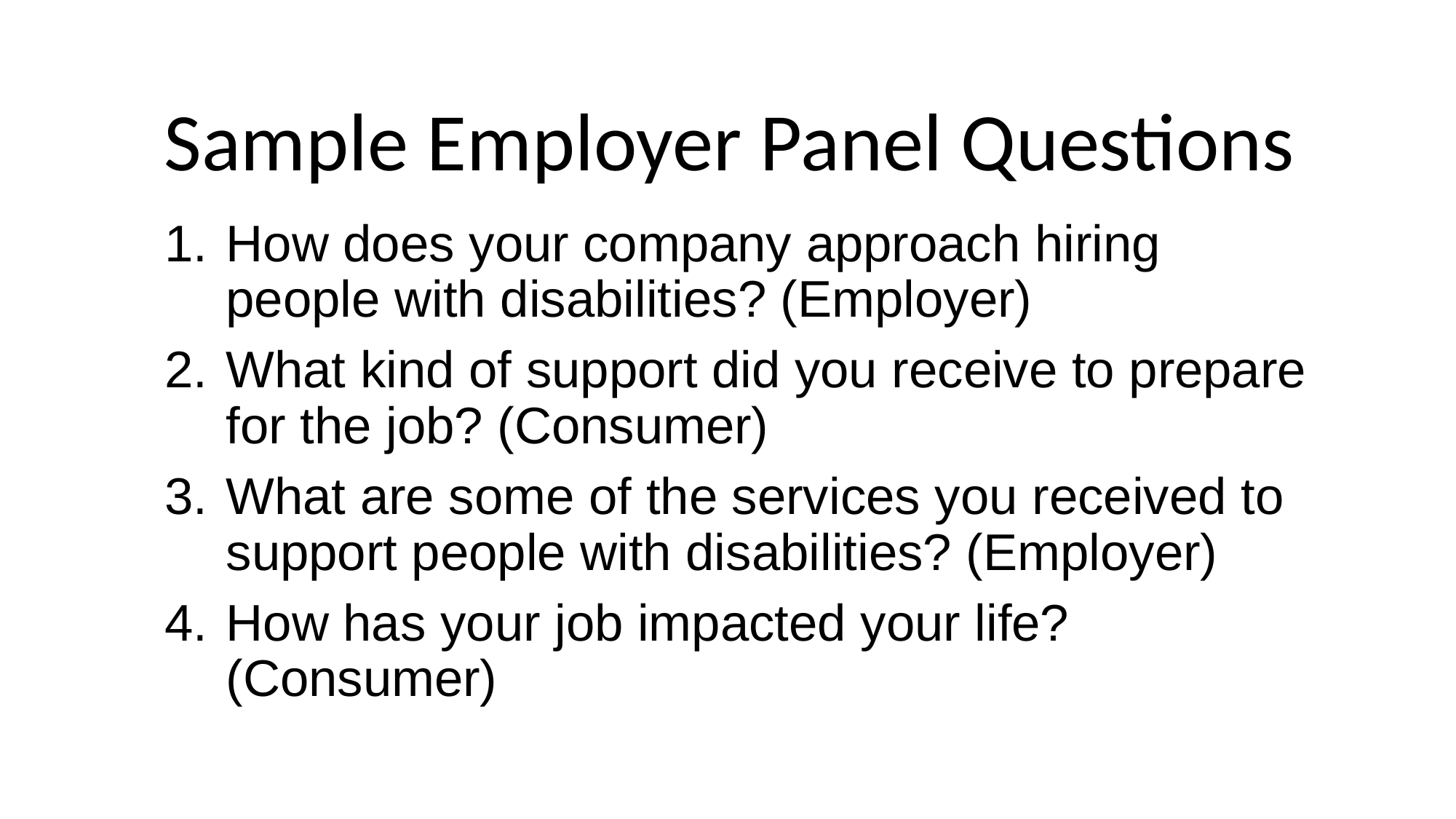

# Sample Employer Panel Questions
How does your company approach hiring people with disabilities? (Employer)
What kind of support did you receive to prepare for the job? (Consumer)
What are some of the services you received to support people with disabilities? (Employer)
How has your job impacted your life? (Consumer)